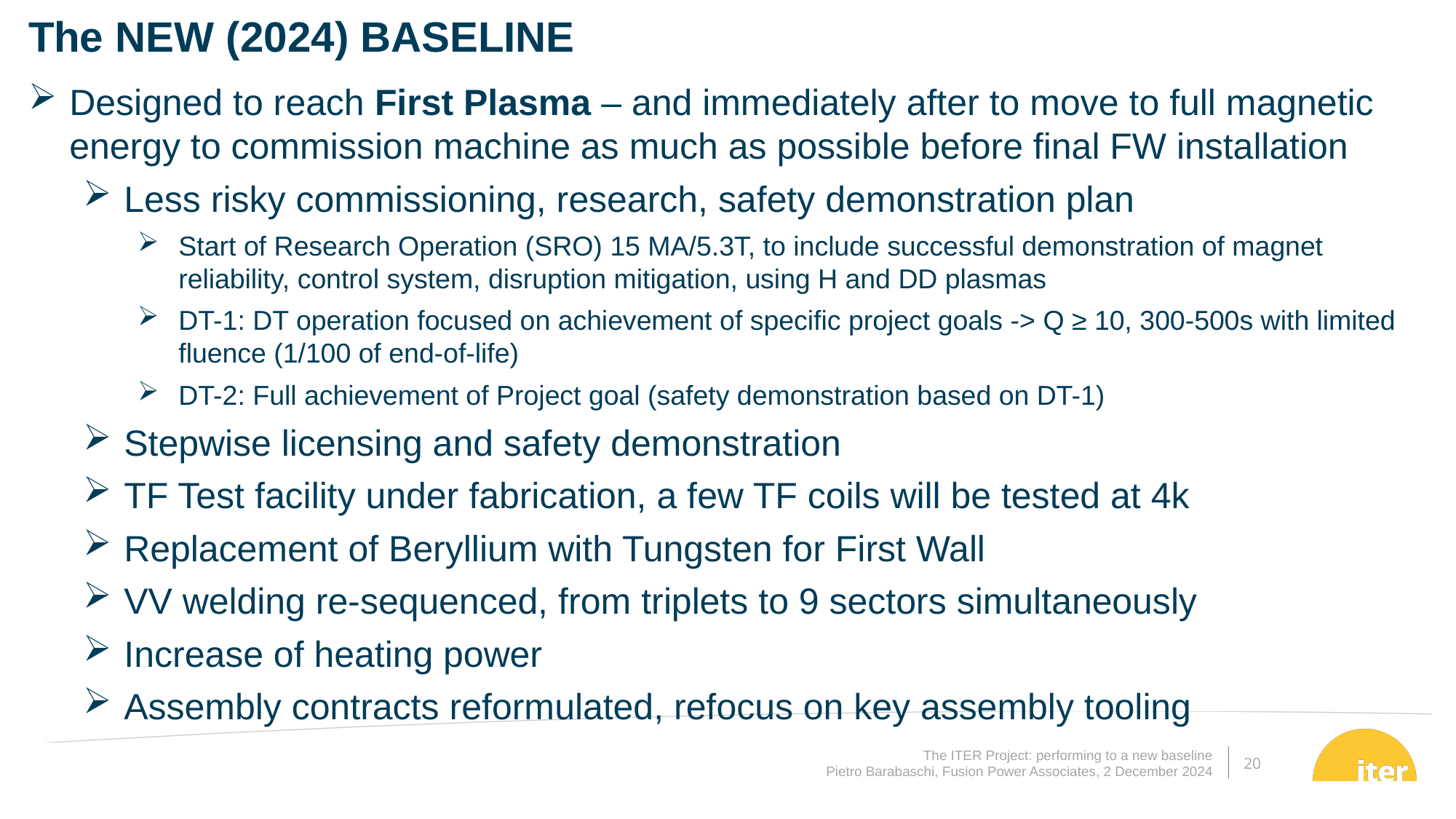

The NEW (2024) BASELINE
Designed to reach First Plasma – and immediately after to move to full magnetic energy to commission machine as much as possible before final FW installation
Less risky commissioning, research, safety demonstration plan
Start of Research Operation (SRO) 15 MA/5.3T, to include successful demonstration of magnet reliability, control system, disruption mitigation, using H and DD plasmas
DT-1: DT operation focused on achievement of specific project goals -> Q ≥ 10, 300-500s with limited fluence (1/100 of end-of-life)
DT-2: Full achievement of Project goal (safety demonstration based on DT-1)
Stepwise licensing and safety demonstration
TF Test facility under fabrication, a few TF coils will be tested at 4k
Replacement of Beryllium with Tungsten for First Wall
VV welding re-sequenced, from triplets to 9 sectors simultaneously
Increase of heating power
Assembly contracts reformulated, refocus on key assembly tooling